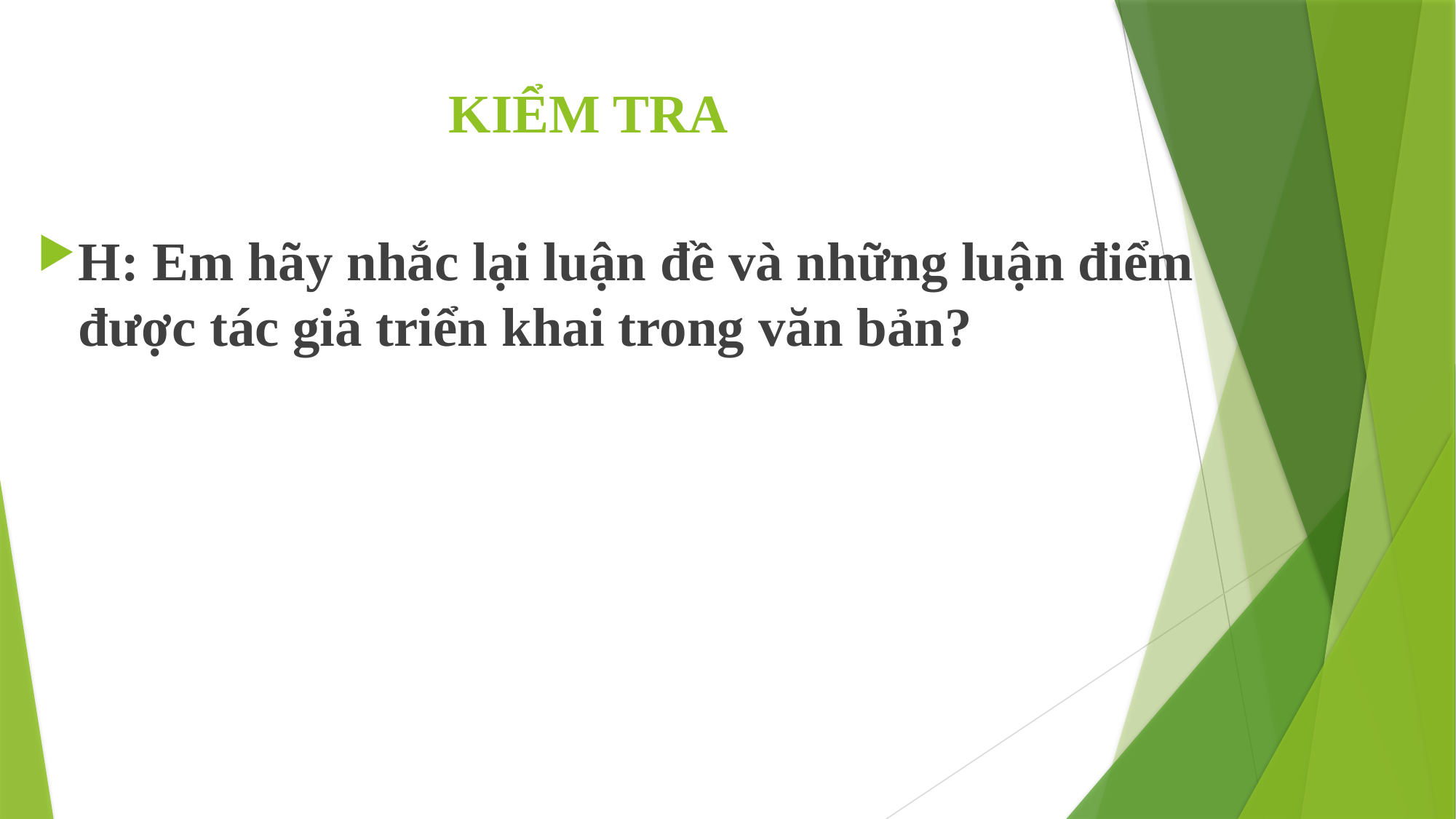

# KIỂM TRA
H: Em hãy nhắc lại luận đề và những luận điểm được tác giả triển khai trong văn bản?